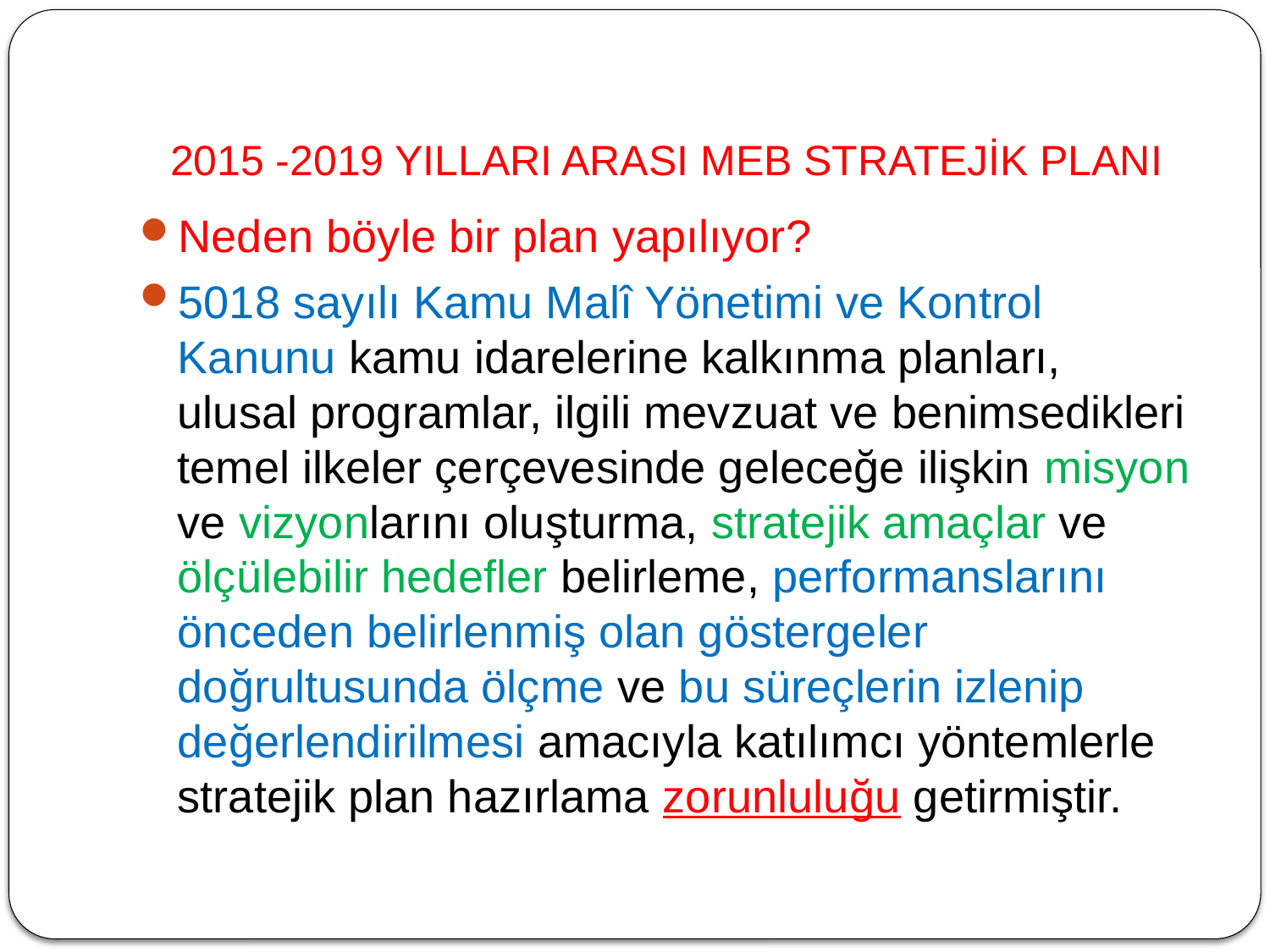

# 2015 -2019 YILLARI ARASI MEB STRATEJİK PLANI
Neden böyle bir plan yapılıyor?
5018 sayılı Kamu Malî Yönetimi ve Kontrol Kanunu kamu idarelerine kalkınma planları, ulusal programlar, ilgili mevzuat ve benimsedikleri temel ilkeler çerçevesinde geleceğe ilişkin misyon ve vizyonlarını oluşturma, stratejik amaçlar ve ölçülebilir hedefler belirleme, performanslarını önceden belirlenmiş olan göstergeler doğrultusunda ölçme ve bu süreçlerin izlenip değerlendirilmesi amacıyla katılımcı yöntemlerle stratejik plan hazırlama zorunluluğu getirmiştir.